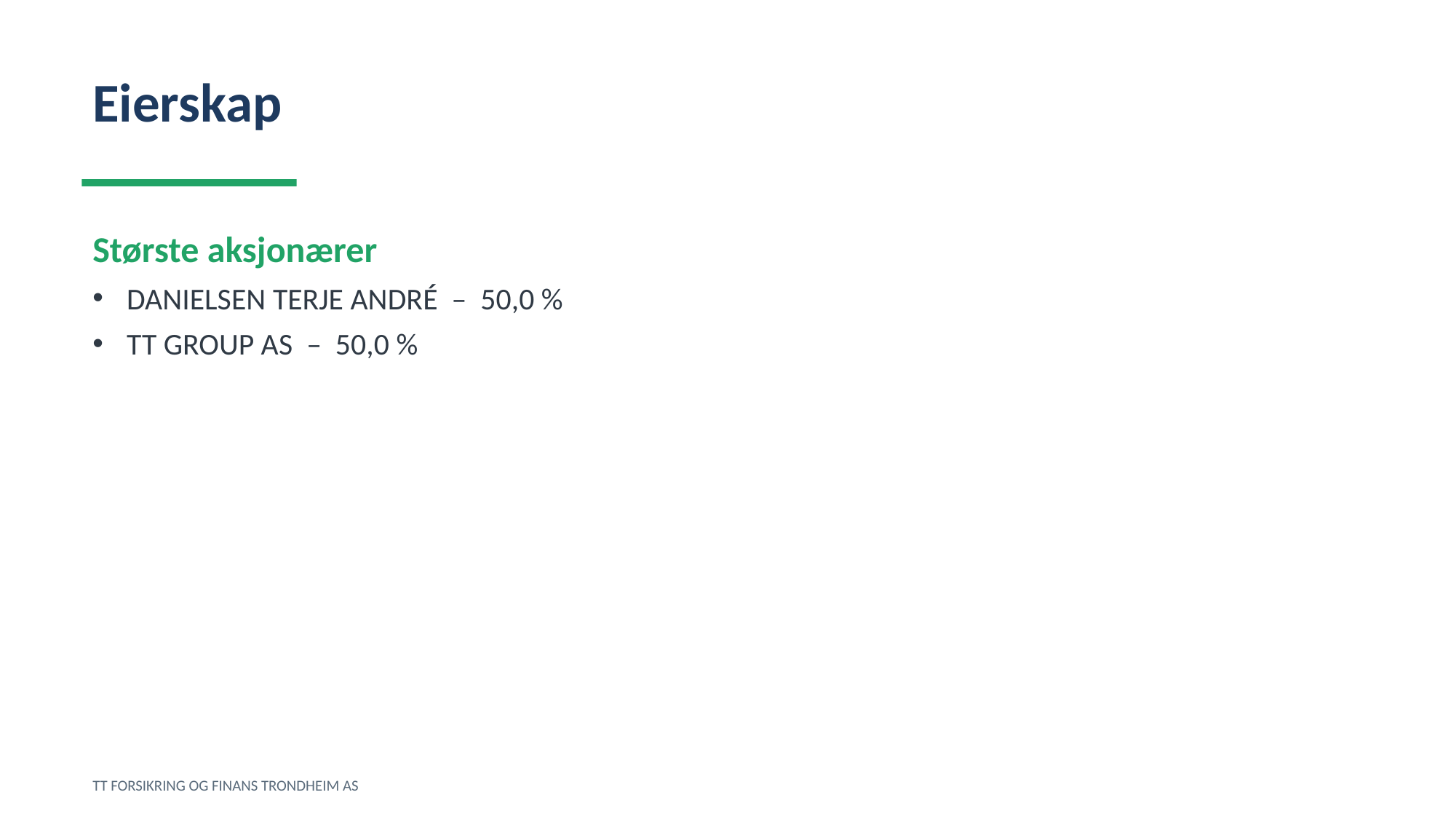

Eierskap

Største aksjonærer
DANIELSEN TERJE ANDRÉ  –  50,0 %
TT GROUP AS  –  50,0 %
TT FORSIKRING OG FINANS TRONDHEIM AS